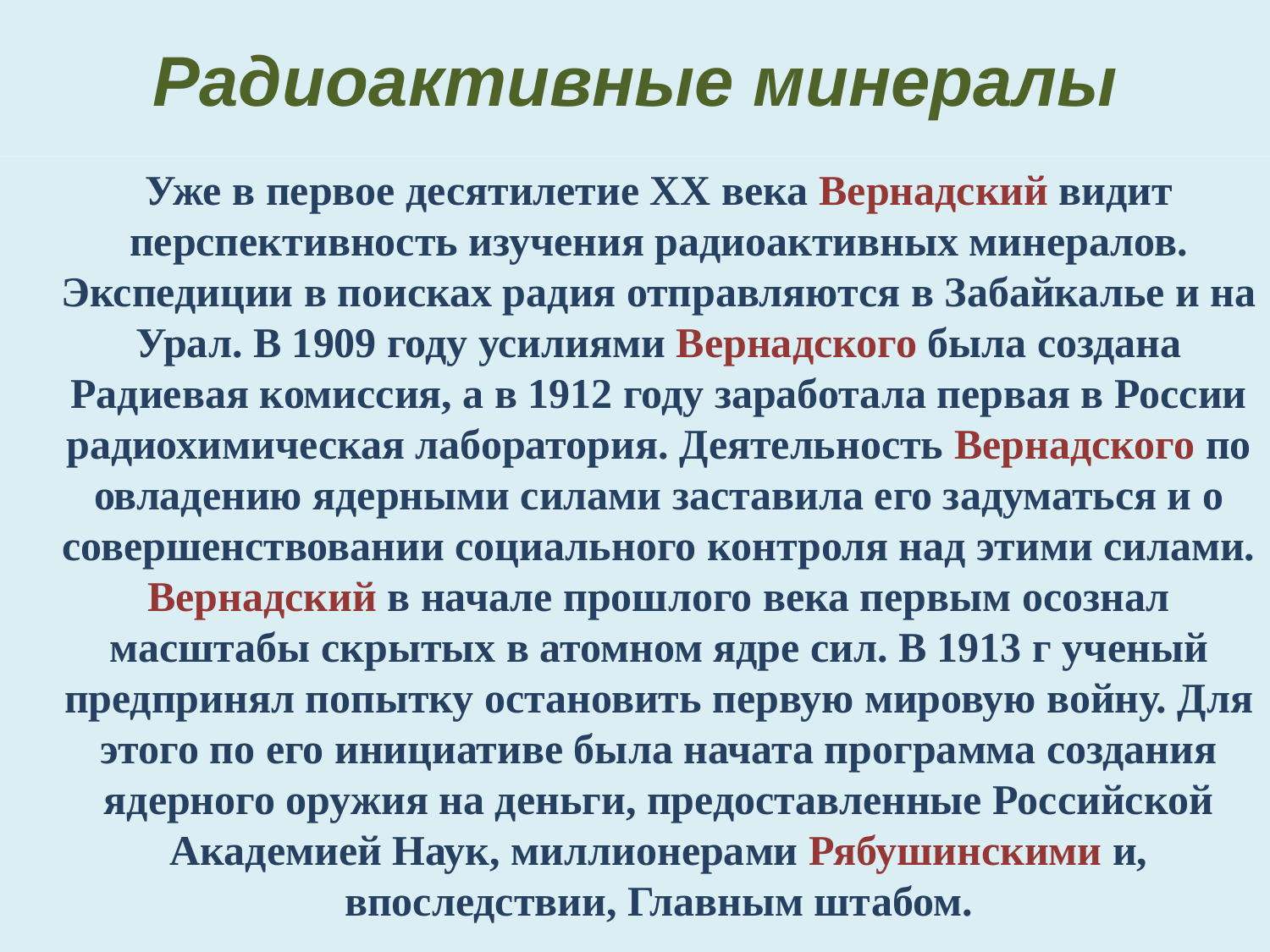

# Радиоактивные минералы
	Уже в первое десятилетие ХХ века Вернадский видит перспективность изучения радиоактивных минералов. Экспедиции в поисках радия отправляются в Забайкалье и на Урал. В 1909 году усилиями Вернадского была создана Радиевая комиссия, а в 1912 году заработала первая в России радиохимическая лаборатория. Деятельность Вернадского по овладению ядерными силами заставила его задуматься и о совершенствовании социального контроля над этими силами. Вернадский в начале прошлого века первым осознал масштабы скрытых в атомном ядре сил. В 1913 г ученый предпринял попытку остановить первую мировую войну. Для этого по его инициативе была начата программа создания ядерного оружия на деньги, предоставленные Российской Академией Наук, миллионерами Рябушинскими и, впоследствии, Главным штабом.